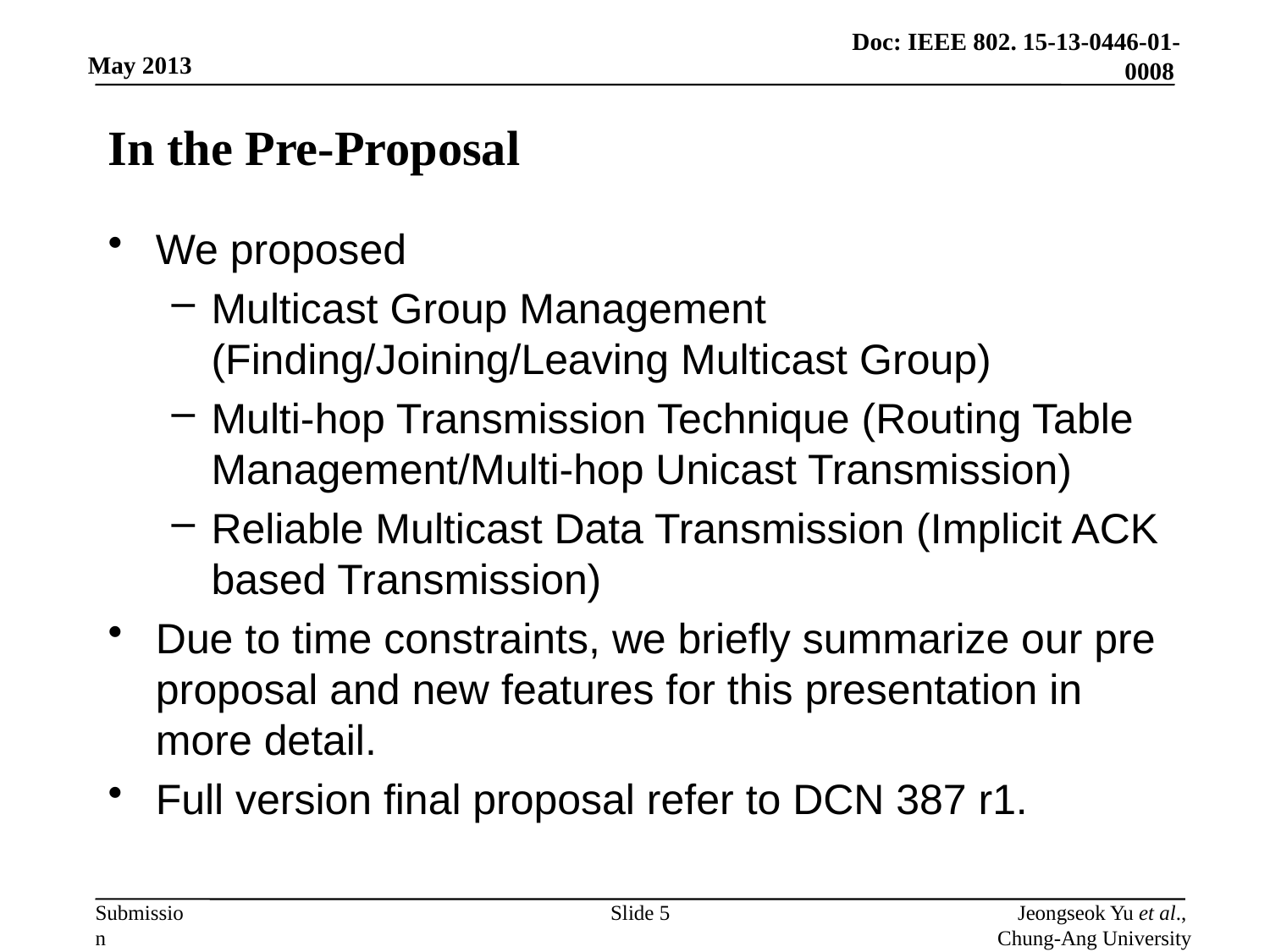

# In the Pre-Proposal
We proposed
Multicast Group Management (Finding/Joining/Leaving Multicast Group)
Multi-hop Transmission Technique (Routing Table Management/Multi-hop Unicast Transmission)
Reliable Multicast Data Transmission (Implicit ACK based Transmission)
Due to time constraints, we briefly summarize our pre proposal and new features for this presentation in more detail.
Full version final proposal refer to DCN 387 r1.
Slide 5